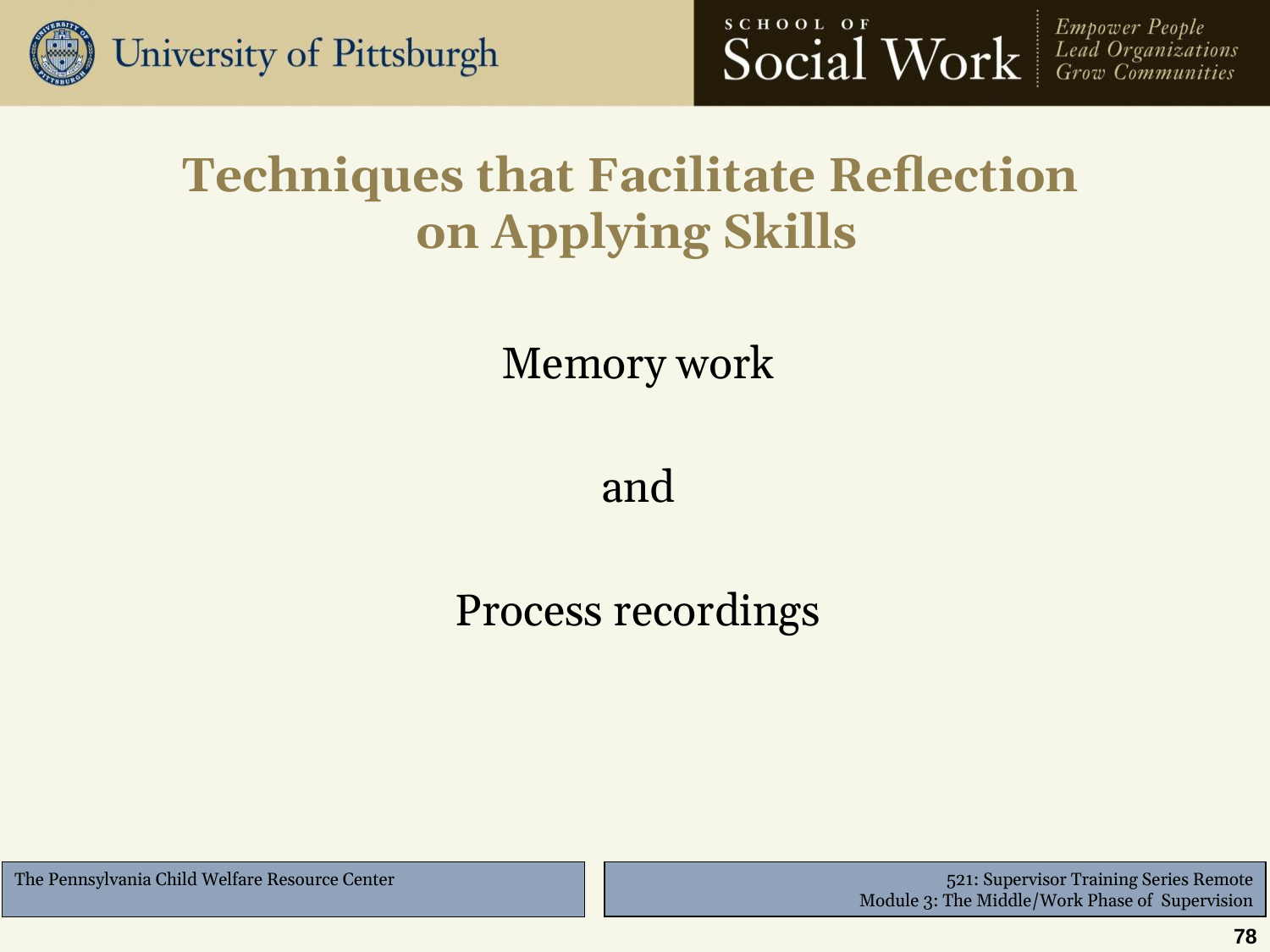

# Techniques that Facilitate Reflection on Applying Skills

Memory work

and

Process recordings
78